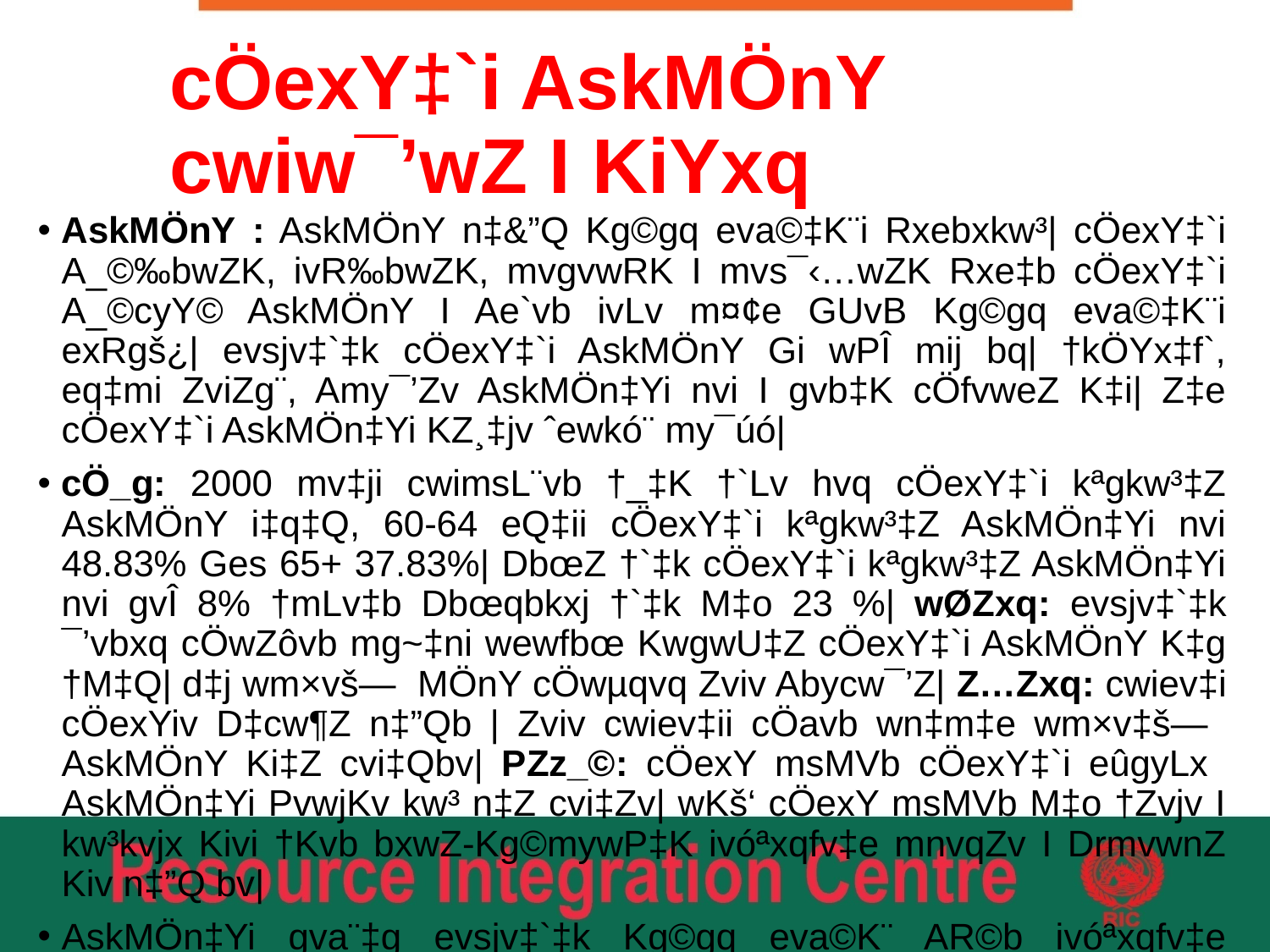

# cÖexY‡`i AskMÖnY cwiw¯’wZ I KiYxq
AskMÖnY : AskMÖnY n‡&”Q Kg©gq eva©‡K¨i Rxebxkw³| cÖexY‡`i A_©‰bwZK, ivR‰bwZK, mvgvwRK I mvs¯‹…wZK Rxe‡b cÖexY‡`i A_©cyY© AskMÖnY I Ae`vb ivLv m¤¢e GUvB Kg©gq eva©‡K¨i exRgš¿| evsjv‡`‡k cÖexY‡`i AskMÖnY Gi wPÎ mij bq| †kÖYx‡f`, eq‡mi ZviZg¨, Amy¯’Zv AskMÖn‡Yi nvi I gvb‡K cÖfvweZ K‡i| Z‡e cÖexY‡`i AskMÖn‡Yi KZ¸‡jv ˆewkó¨ my¯úó|
cÖ_g: 2000 mv‡ji cwimsL¨vb †_‡K †`Lv hvq cÖexY‡`i kªgkw³‡Z AskMÖnY i‡q‡Q, 60-64 eQ‡ii cÖexY‡`i kªgkw³‡Z AskMÖn‡Yi nvi 48.83% Ges 65+ 37.83%| DbœZ †`‡k cÖexY‡`i kªgkw³‡Z AskMÖn‡Yi nvi gvÎ 8% †mLv‡b Dbœqbkxj †`‡k M‡o 23 %| wØZxq: evsjv‡`‡k ¯’vbxq cÖwZôvb mg~‡ni wewfbœ KwgwU‡Z cÖexY‡`i AskMÖnY K‡g †M‡Q| d‡j wm×vš—  MÖnY cÖwµqvq Zviv Abycw¯’Z| Z…Zxq: cwiev‡i cÖexYiv D‡cw¶Z n‡”Qb | Zviv cwiev‡ii cÖavb wn‡m‡e wm×v‡š—  AskMÖnY Ki‡Z cvi‡Qbv| PZz_©: cÖexY msMVb cÖexY‡`i eûgyLx  AskMÖn‡Yi PvwjKv kw³ n‡Z cvi‡Zv| wKš‘ cÖexY msMVb M‡o †Zvjv I kw³kvjx Kivi †Kvb bxwZ-Kg©mywP‡K ivóªxqfv‡e mnvqZv I DrmvwnZ Kiv n‡”Q bv|
AskMÖn‡Yi gva¨‡g evsjv‡`‡k Kg©gq eva©K¨ AR©b ivóªxqfv‡e mnvqZv cv‡”Q bv| Z‡e wi‡mvm© Bw›U‡MÖkb †m›Uvi (wiK) cÖexY msMVb‡K kw³kvjx K‡i Kg©gyLx eva©‡K¨i bxwZ I Kg©m~wP ev¯—evq‡bi †KŠkj‡K  GwM‡q wb‡q hvIqvi cÖ‡Póv Pvjv‡”Q|